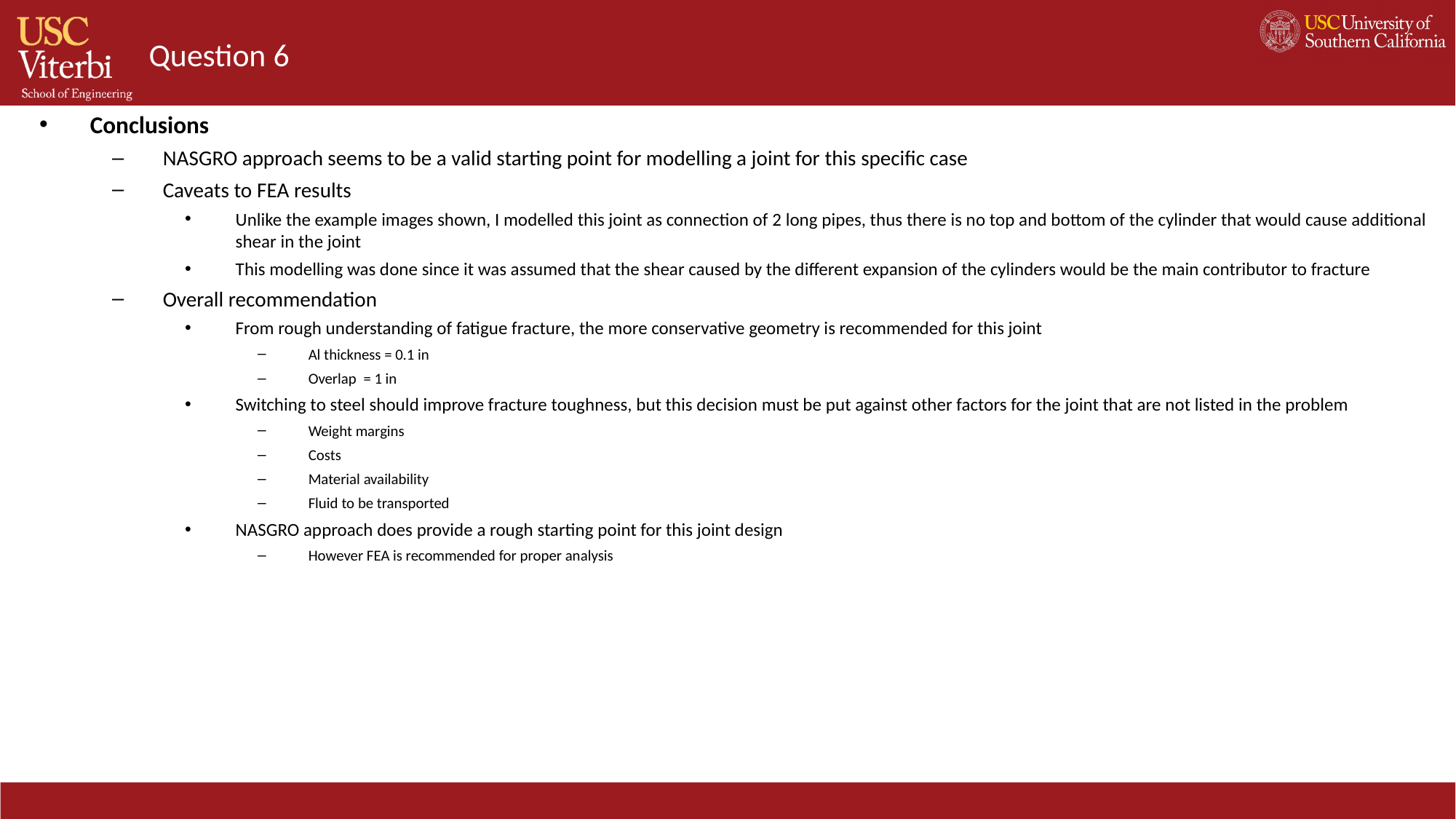

# Question 6
Conclusions
NASGRO approach seems to be a valid starting point for modelling a joint for this specific case
Caveats to FEA results
Unlike the example images shown, I modelled this joint as connection of 2 long pipes, thus there is no top and bottom of the cylinder that would cause additional shear in the joint
This modelling was done since it was assumed that the shear caused by the different expansion of the cylinders would be the main contributor to fracture
Overall recommendation
From rough understanding of fatigue fracture, the more conservative geometry is recommended for this joint
Al thickness = 0.1 in
Overlap  = 1 in
Switching to steel should improve fracture toughness, but this decision must be put against other factors for the joint that are not listed in the problem
Weight margins
Costs
Material availability
Fluid to be transported
NASGRO approach does provide a rough starting point for this joint design
However FEA is recommended for proper analysis